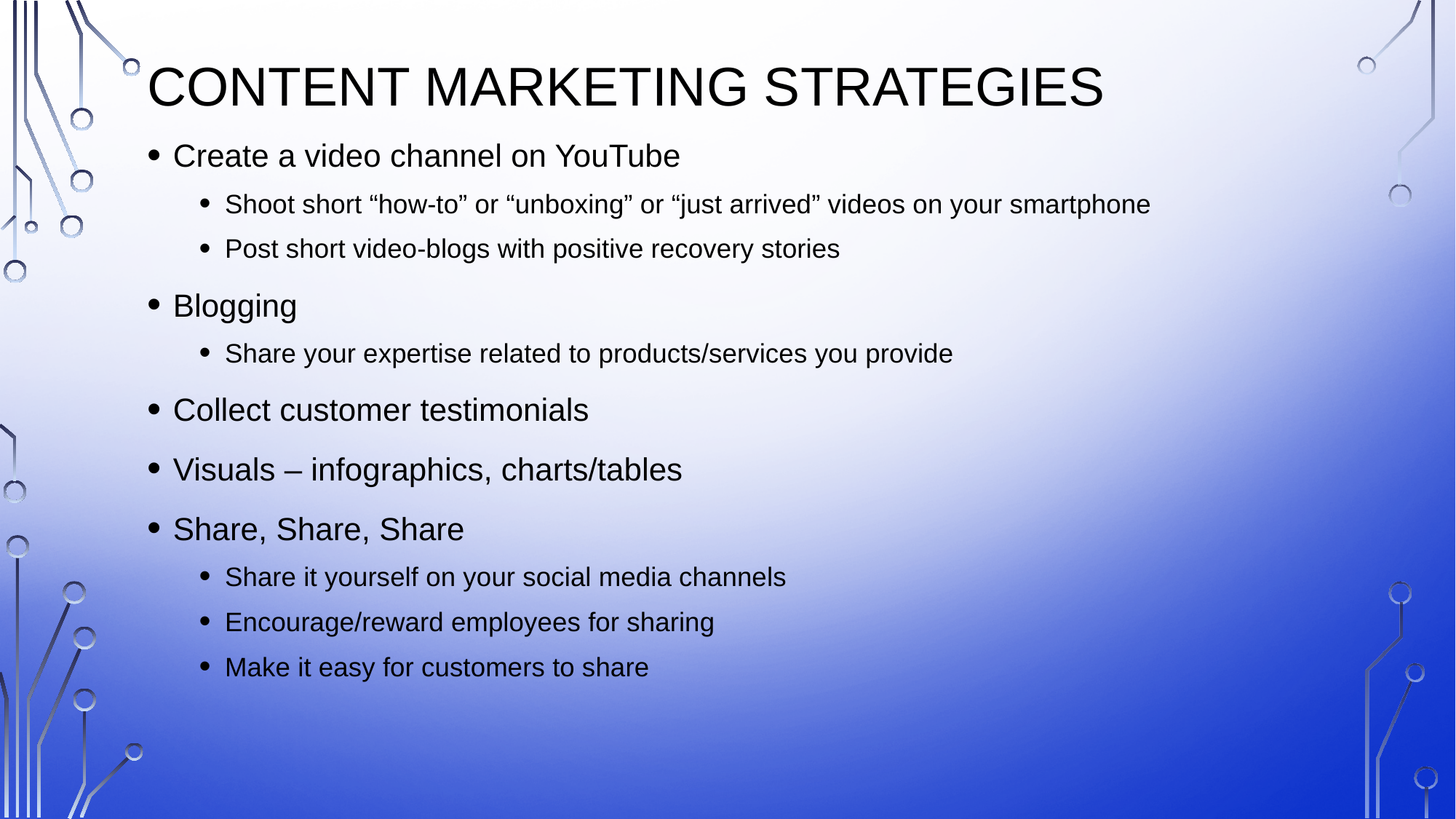

# Content Marketing Strategies
Create a video channel on YouTube
Shoot short “how-to” or “unboxing” or “just arrived” videos on your smartphone
Post short video-blogs with positive recovery stories
Blogging
Share your expertise related to products/services you provide
Collect customer testimonials
Visuals – infographics, charts/tables
Share, Share, Share
Share it yourself on your social media channels
Encourage/reward employees for sharing
Make it easy for customers to share